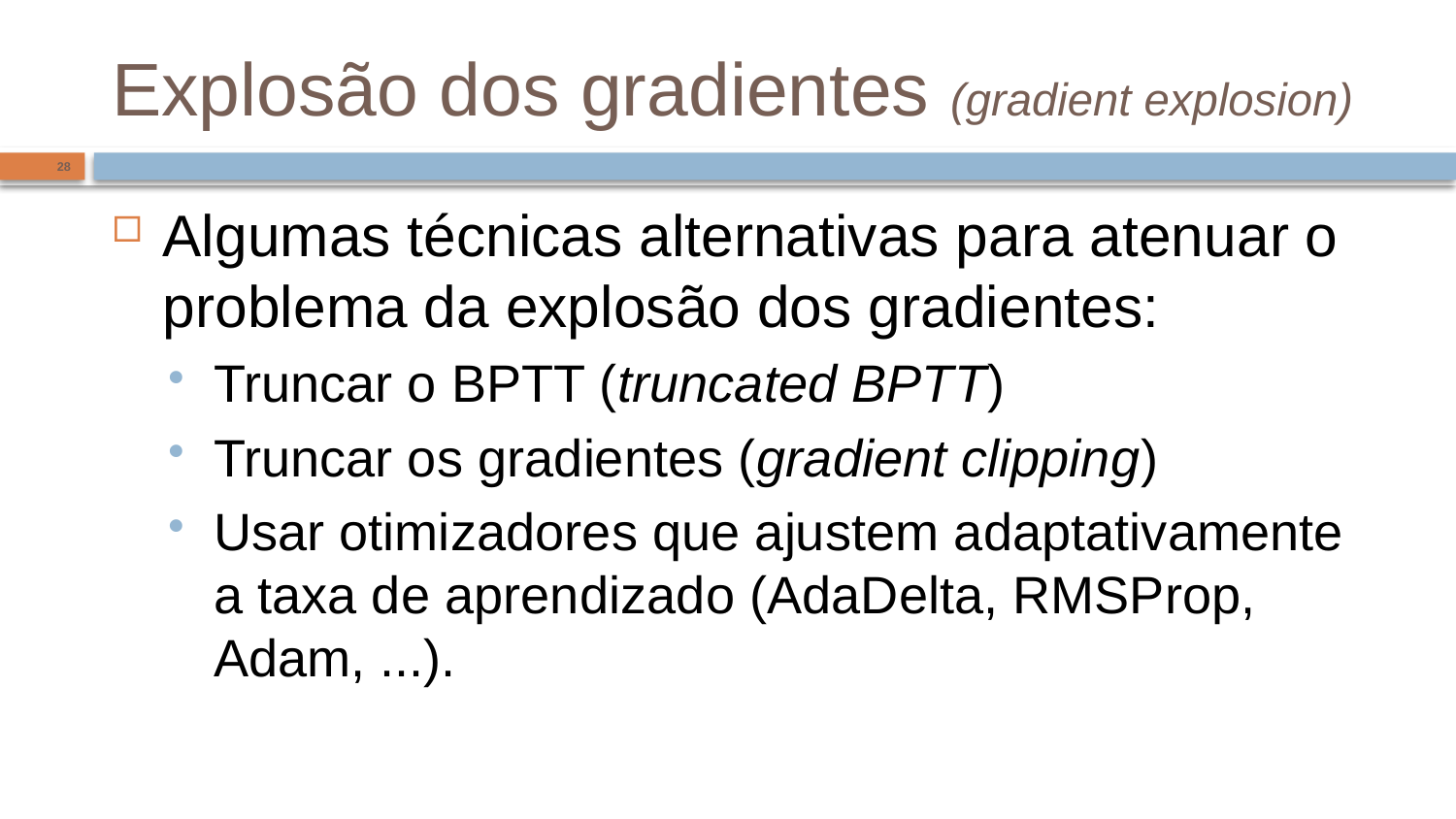

# Explosão dos gradientes (gradient explosion)
28
Algumas técnicas alternativas para atenuar o problema da explosão dos gradientes:
Truncar o BPTT (truncated BPTT)
Truncar os gradientes (gradient clipping)
Usar otimizadores que ajustem adaptativamente a taxa de aprendizado (AdaDelta, RMSProp, Adam, ...).